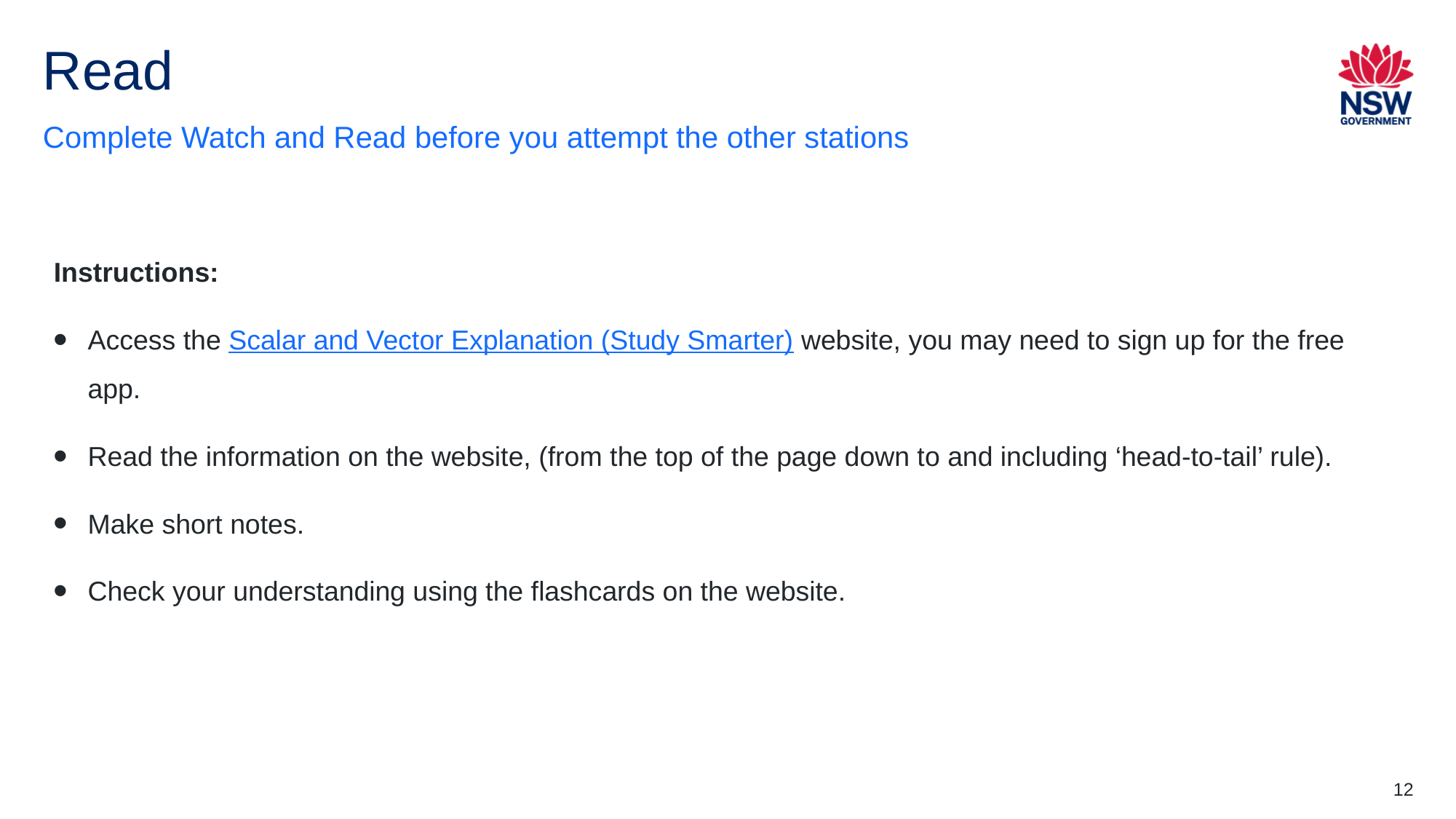

# Read
Complete Watch and Read before you attempt the other stations
Instructions:
Access the Scalar and Vector Explanation (Study Smarter) website, you may need to sign up for the free app.
Read the information on the website, (from the top of the page down to and including ‘head-to-tail’ rule).
Make short notes.
Check your understanding using the flashcards on the website.

12